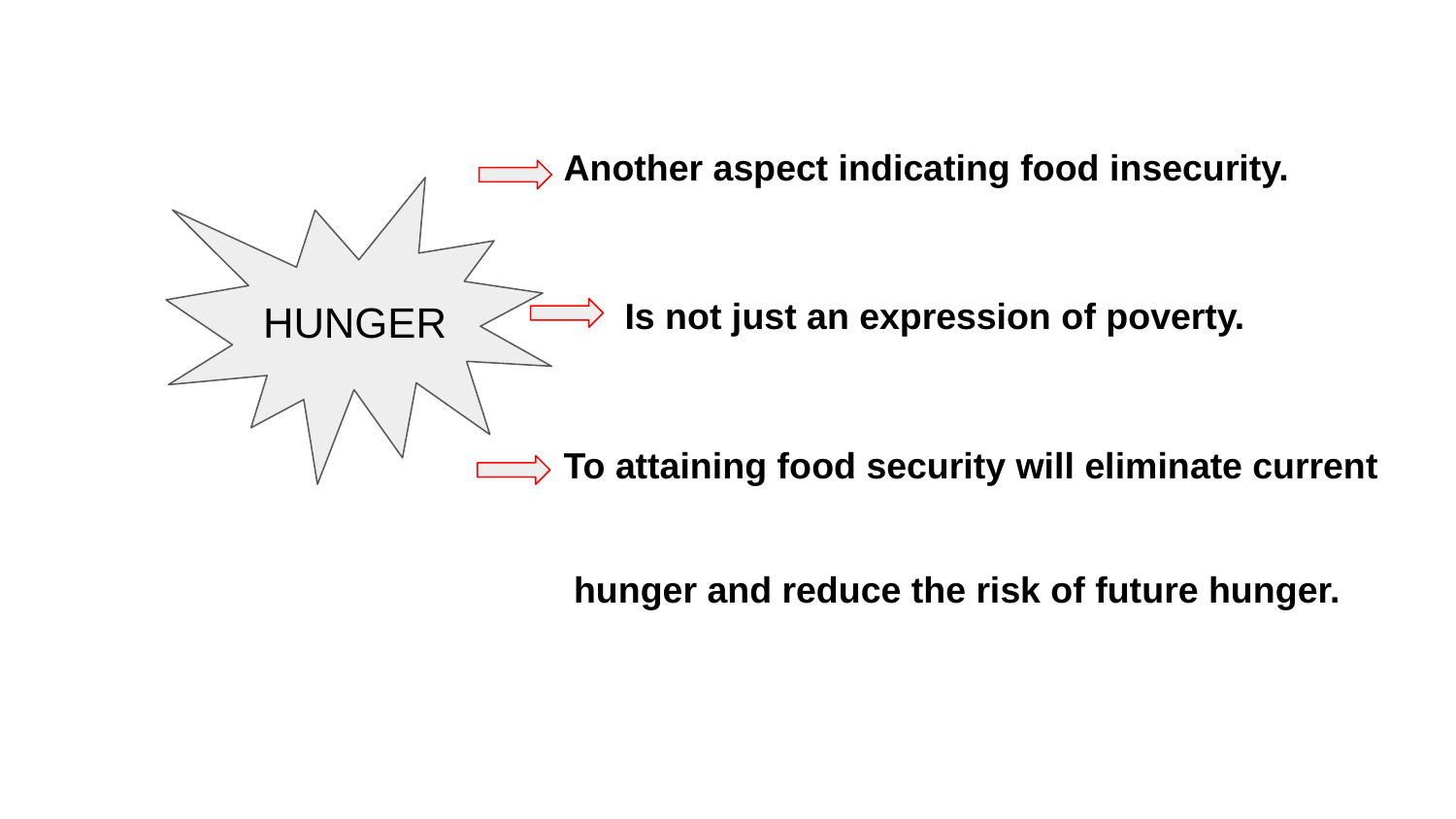

Another aspect indicating food insecurity.

                                                       Is not just an expression of poverty.

                                                 To attaining food security will eliminate current
                                                  hunger and reduce the risk of future hunger.

HUNGER